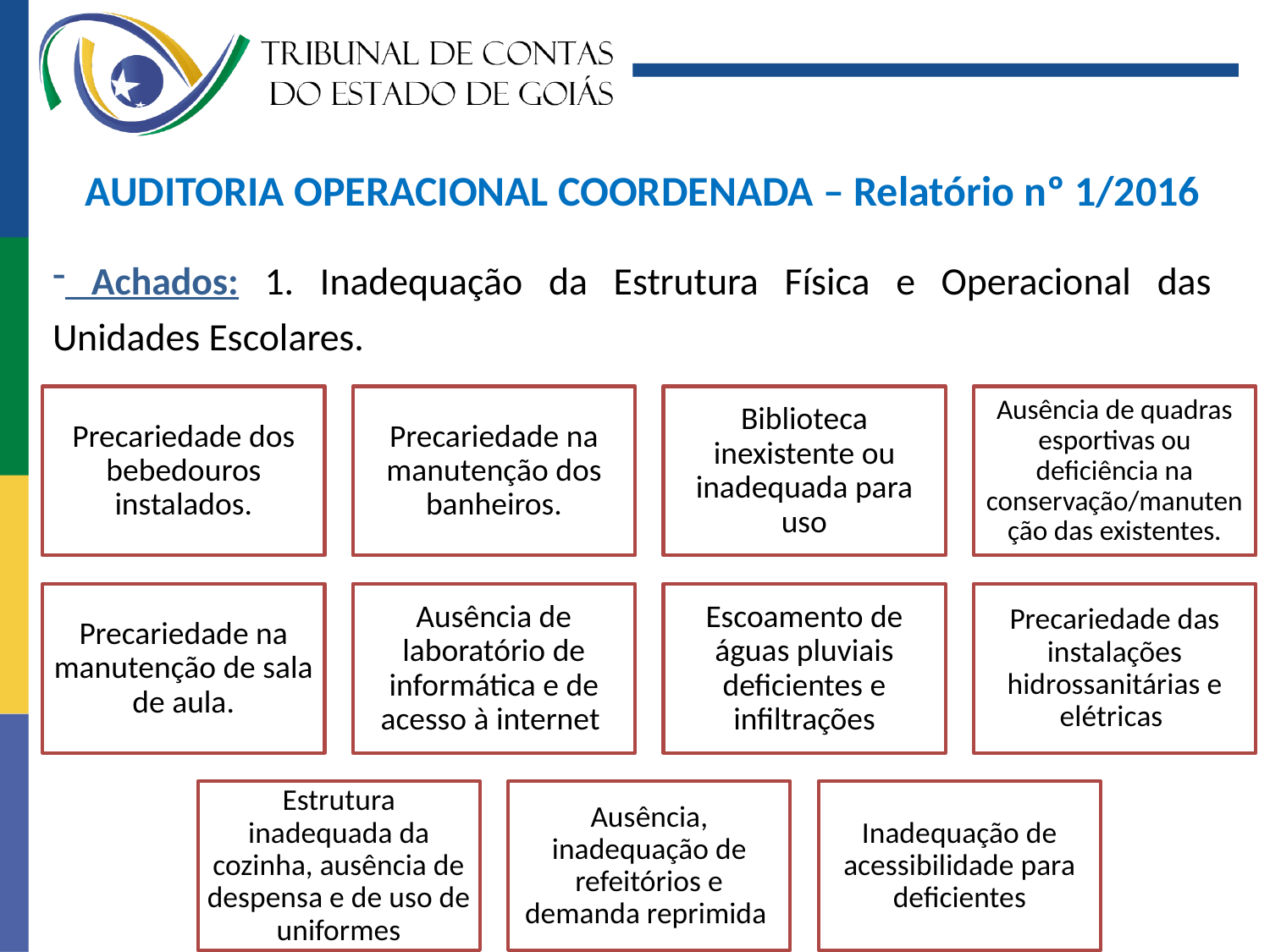

AUDITORIA OPERACIONAL COORDENADA – Relatório nº 1/2016
 Achados: 1. Inadequação da Estrutura Física e Operacional das Unidades Escolares.
Precariedade dos bebedouros instalados.
Precariedade na manutenção dos banheiros.
Biblioteca inexistente ou inadequada para uso
Ausência de quadras esportivas ou deficiência na conservação/manutenção das existentes.
Precariedade na manutenção de sala de aula.
Ausência de laboratório de informática e de acesso à internet
Escoamento de águas pluviais deficientes e infiltrações
Precariedade das instalações hidrossanitárias e elétricas
Estrutura inadequada da cozinha, ausência de despensa e de uso de uniformes
Ausência, inadequação de refeitórios e demanda reprimida
Inadequação de acessibilidade para deficientes